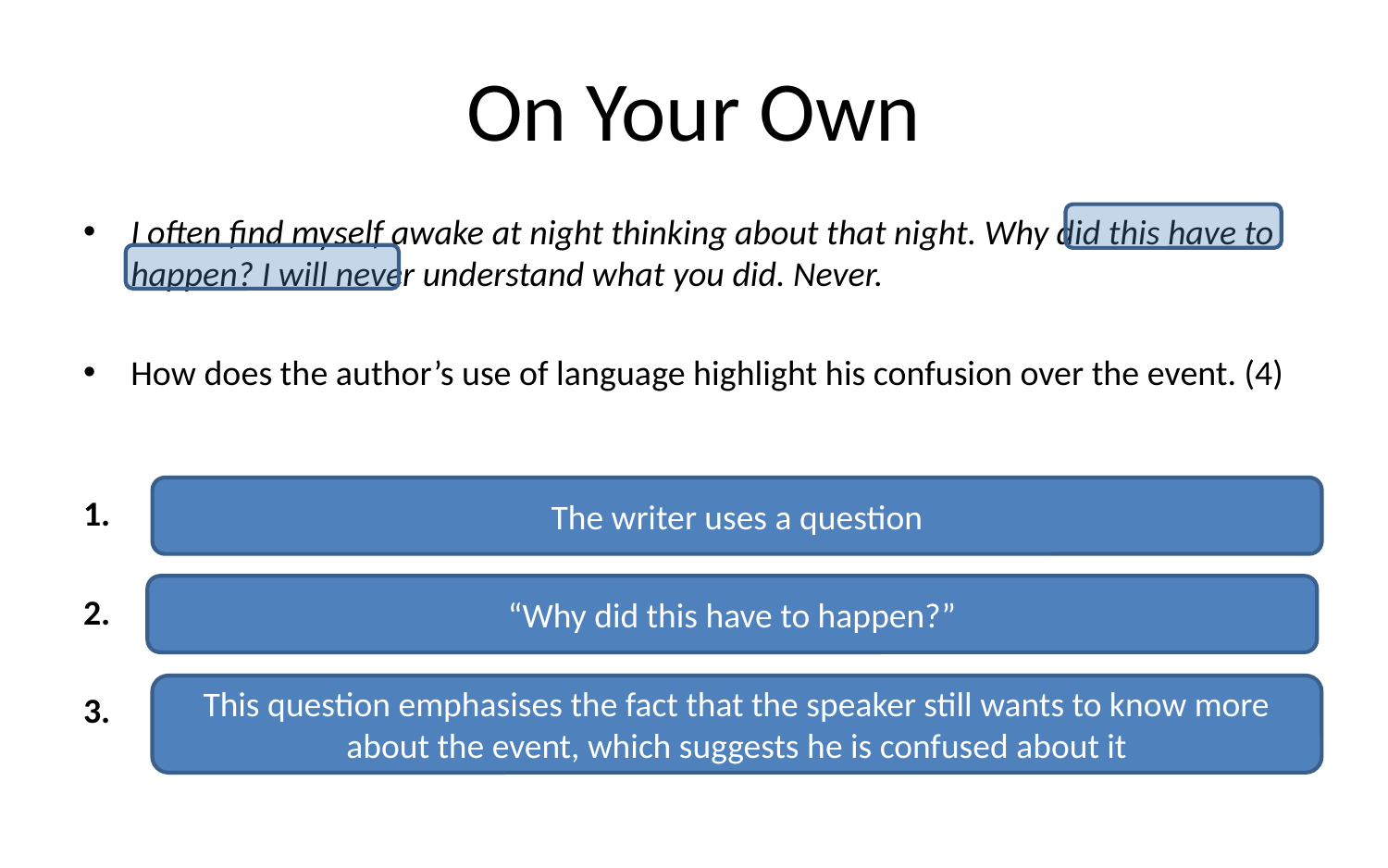

# On Your Own
I often find myself awake at night thinking about that night. Why did this have to happen? I will never understand what you did. Never.

How does the author’s use of language highlight his confusion over the event. (4)

S: 	State what sentence structure is being used

Q: 	Quote an example of it being used

A: 	Analyse how it is used and how that answers the question

The writer uses a question
“Why did this have to happen?”
This question emphasises the fact that the speaker still wants to know more about the event, which suggests he is confused about it